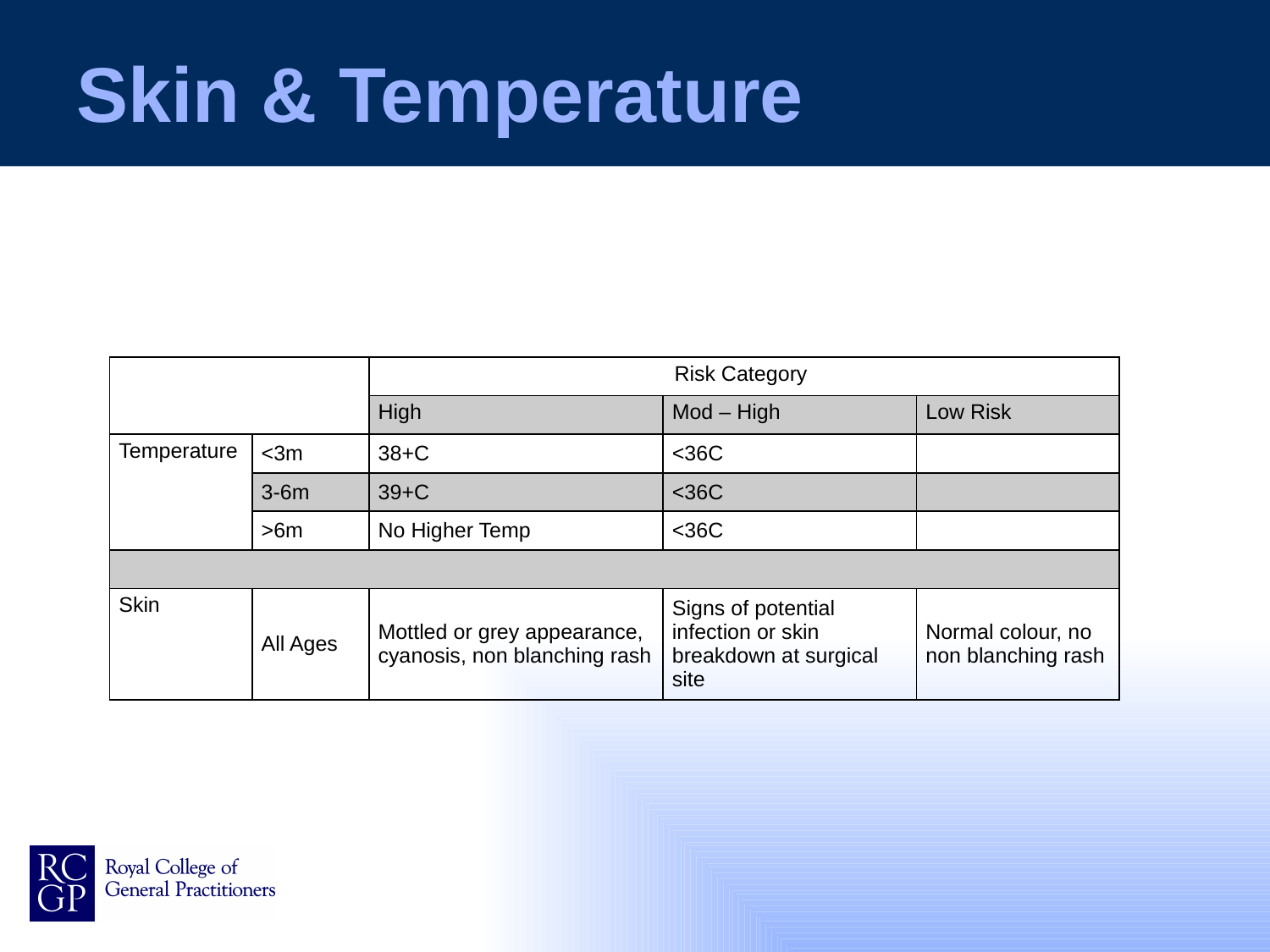

# Skin & Temperature
|  |  | Risk Category |  |  |
| --- | --- | --- | --- | --- |
|  |  | High | Mod – High | Low Risk |
| Temperature | <3m | 38+C | <36C |  |
|  | 3-6m | 39+C | <36C |  |
|  | >6m | No Higher Temp | <36C |  |
|  |  |  |  |  |
| Skin | All Ages | Mottled or grey appearance, cyanosis, non blanching rash | Signs of potential infection or skin breakdown at surgical site | Normal colour, no non blanching rash |